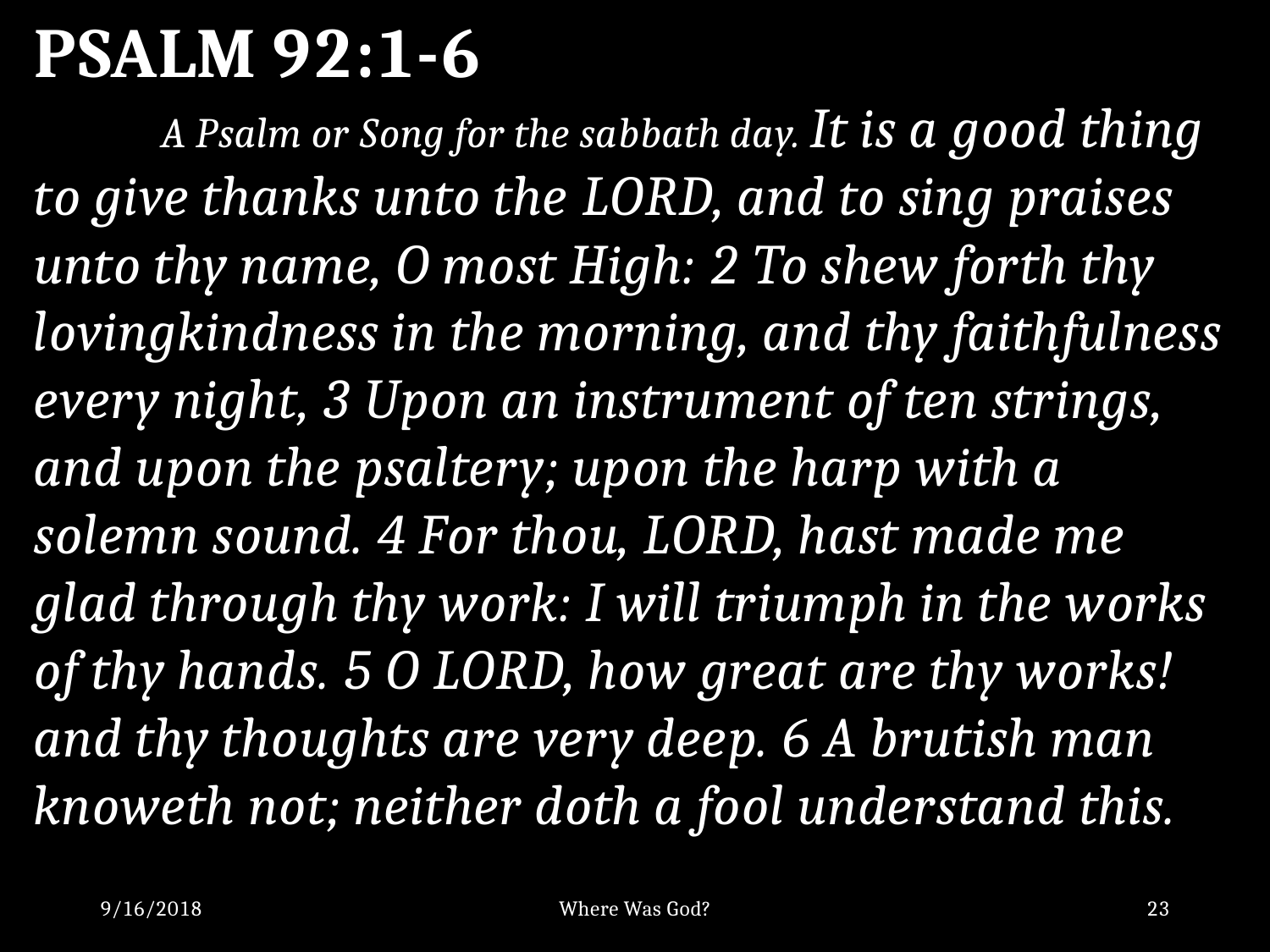

PSALM 92:1-6
	A Psalm or Song for the sabbath day. It is a good thing to give thanks unto the LORD, and to sing praises unto thy name, O most High: 2 To shew forth thy lovingkindness in the morning, and thy faithfulness every night, 3 Upon an instrument of ten strings, and upon the psaltery; upon the harp with a solemn sound. 4 For thou, LORD, hast made me glad through thy work: I will triumph in the works of thy hands. 5 O LORD, how great are thy works! and thy thoughts are very deep. 6 A brutish man knoweth not; neither doth a fool understand this.
9/16/2018
Where Was God?
23